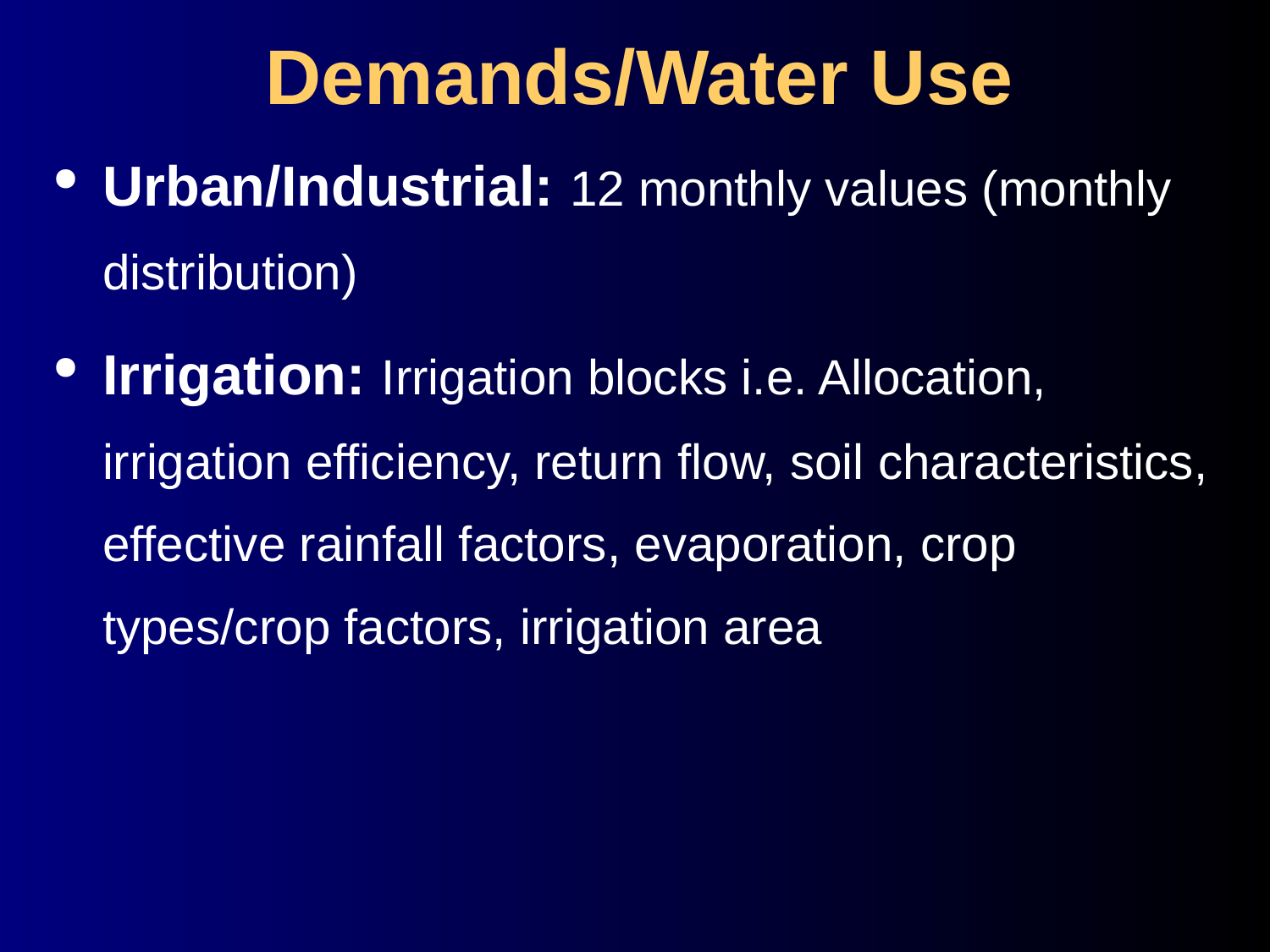

Demands/Water Use
Urban/Industrial: 12 monthly values (monthly distribution)
Irrigation: Irrigation blocks i.e. Allocation, irrigation efficiency, return flow, soil characteristics, effective rainfall factors, evaporation, crop types/crop factors, irrigation area